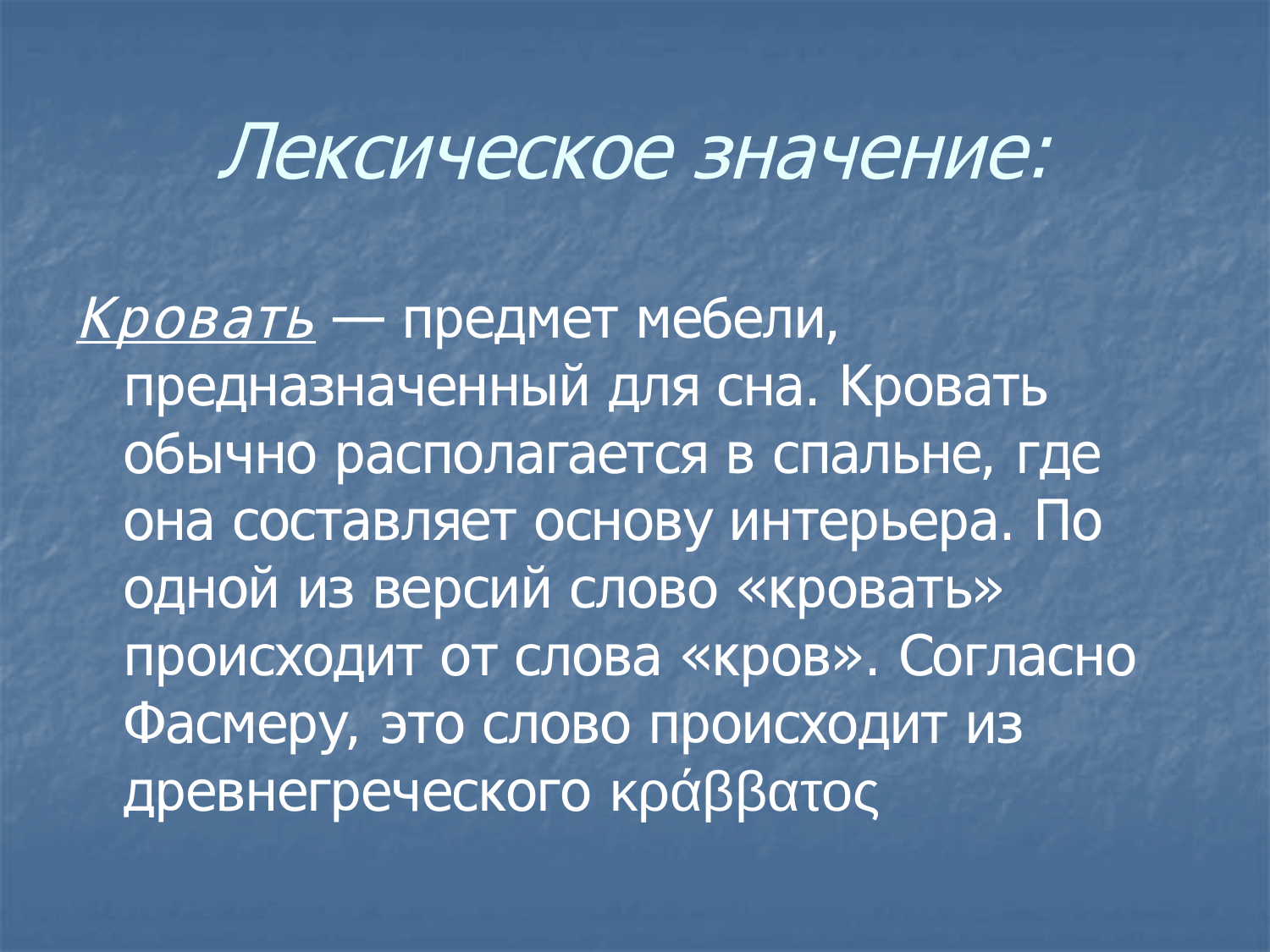

# Лексическое значение:
Кровать — предмет мебели, предназначенный для сна. Кровать обычно располагается в спальне, где она составляет основу интерьера. По одной из версий слово «кровать» происходит от слова «кров». Согласно Фасмеру, это слово происходит из древнегреческого κράββατος